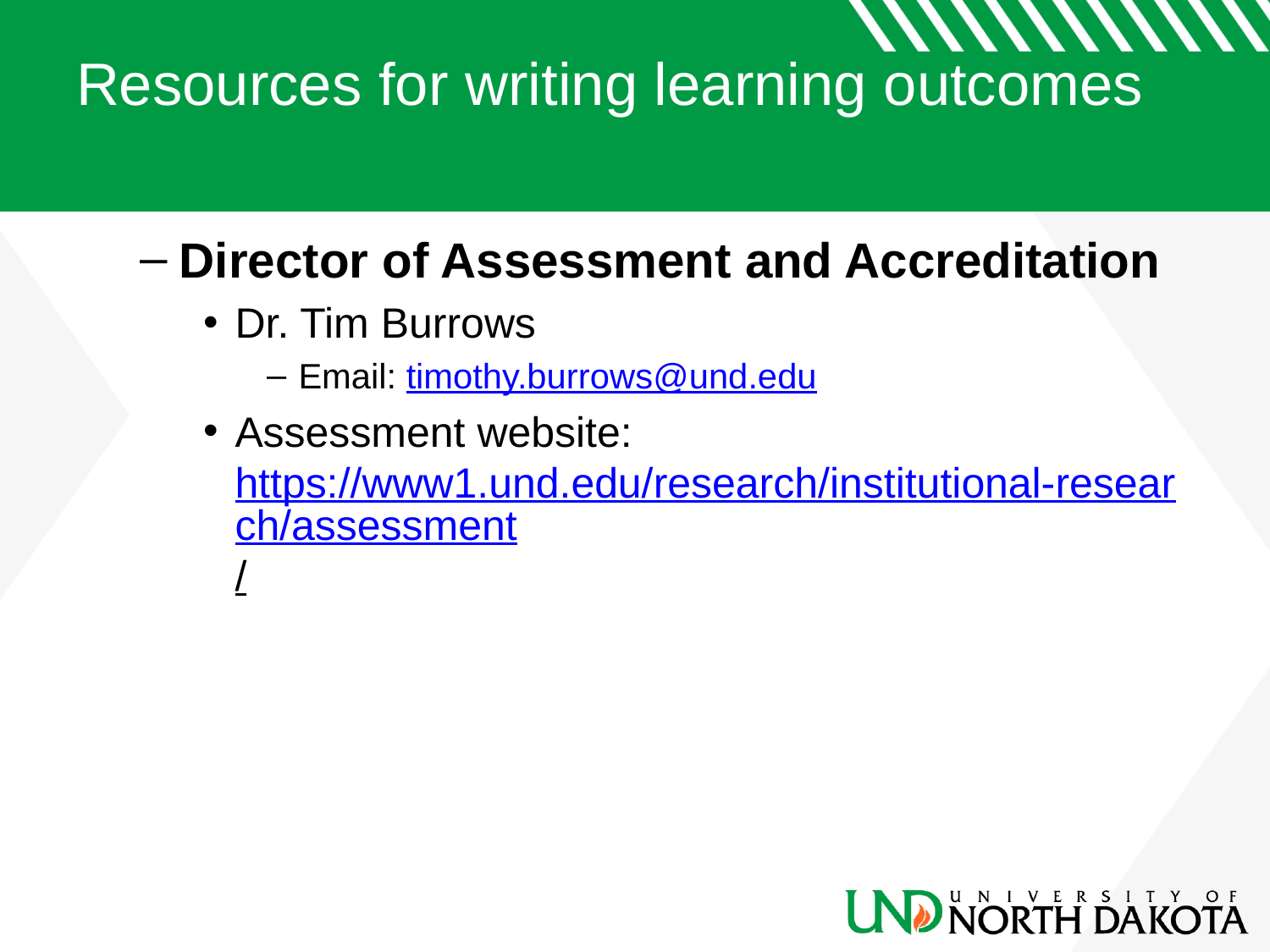

# Resources for writing learning outcomes
Director of Assessment and Accreditation
Dr. Tim Burrows
Email: timothy.burrows@und.edu
Assessment website: https://www1.und.edu/research/institutional-research/assessment/